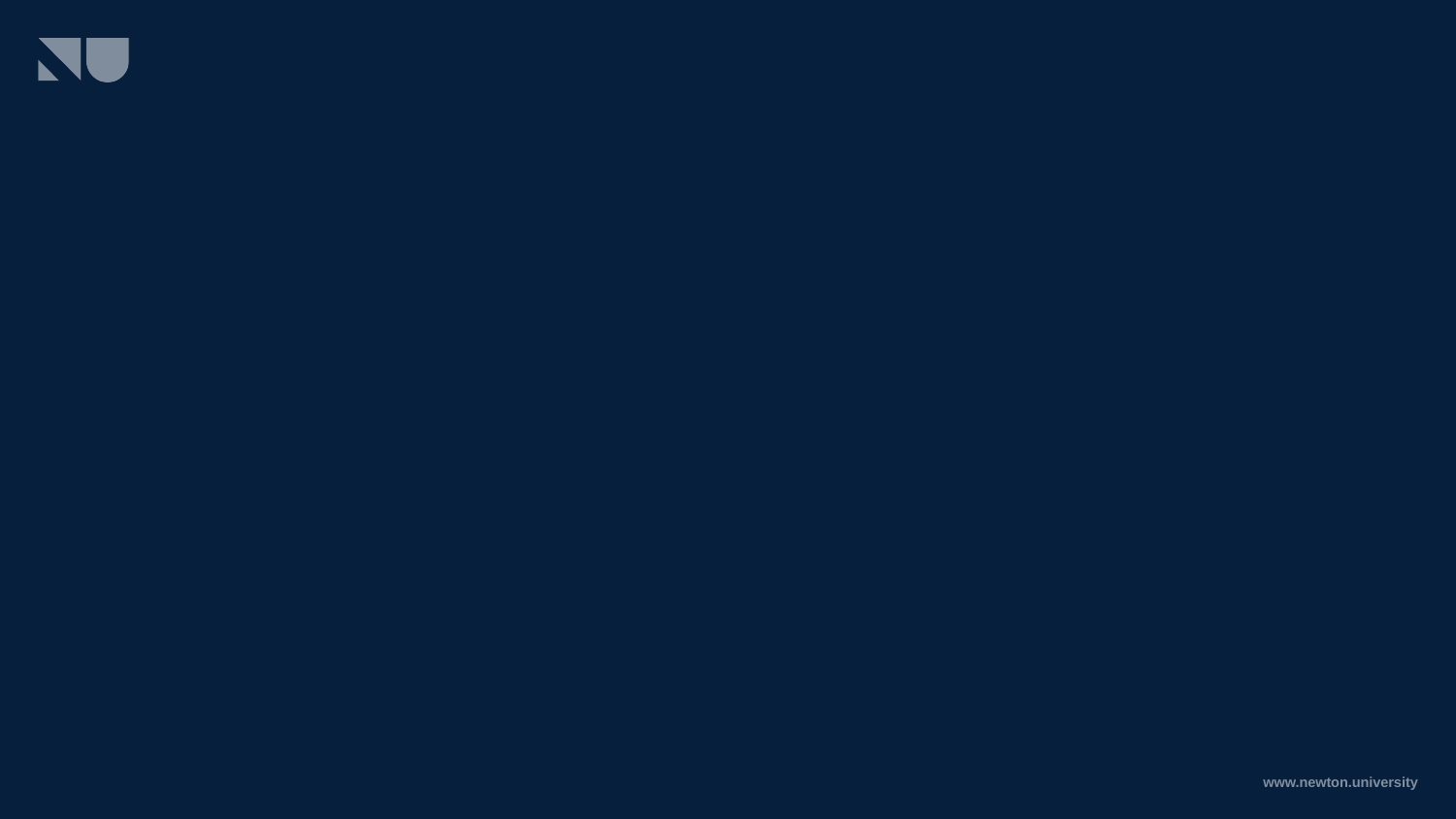

# CO POTŘEBUJETE, ABYSTE SE POSUNUL(A) DÁL? 🚀